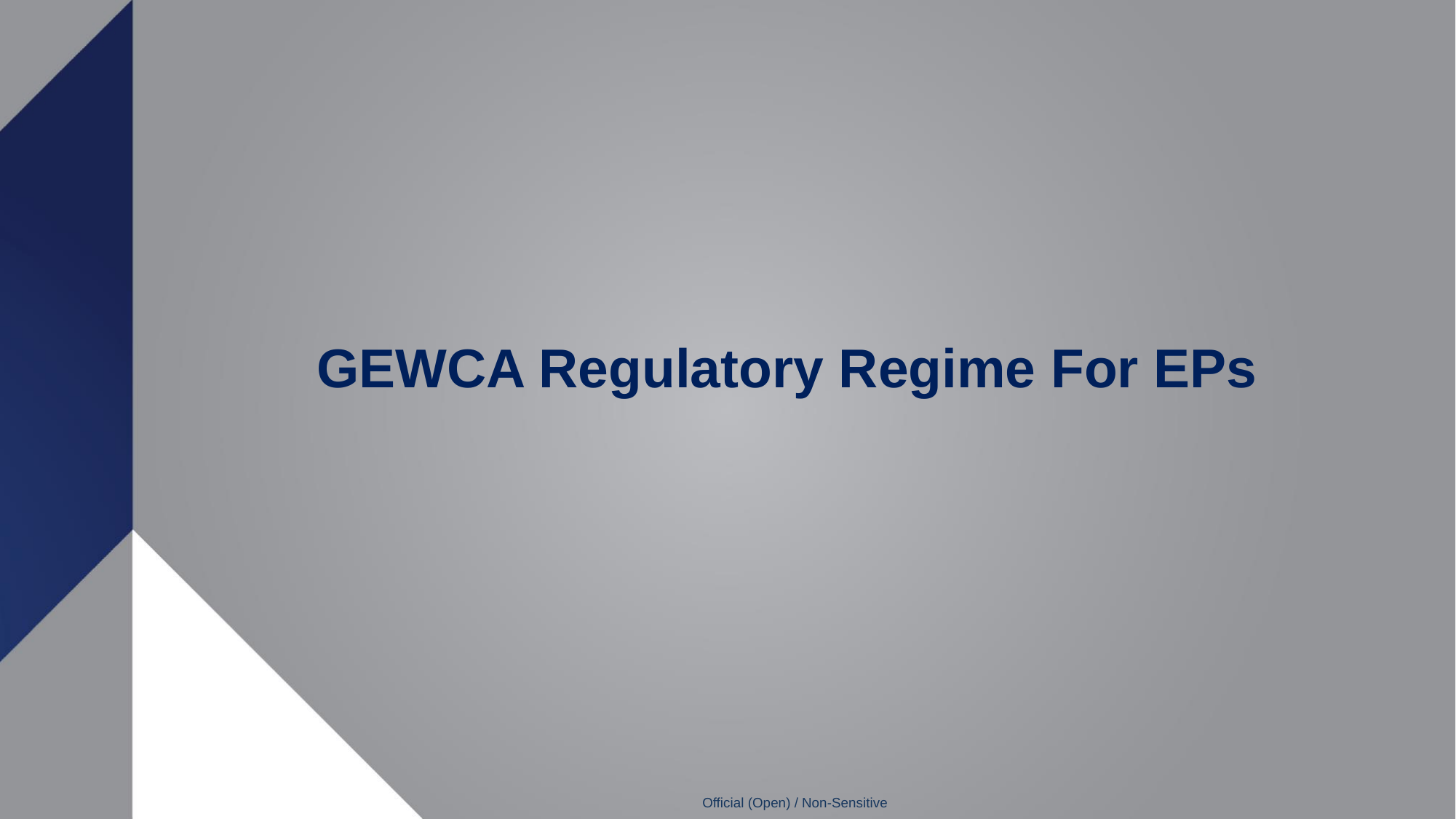

# GEWCA Regulatory Regime For EPs
Official (Open) / Non-Sensitive